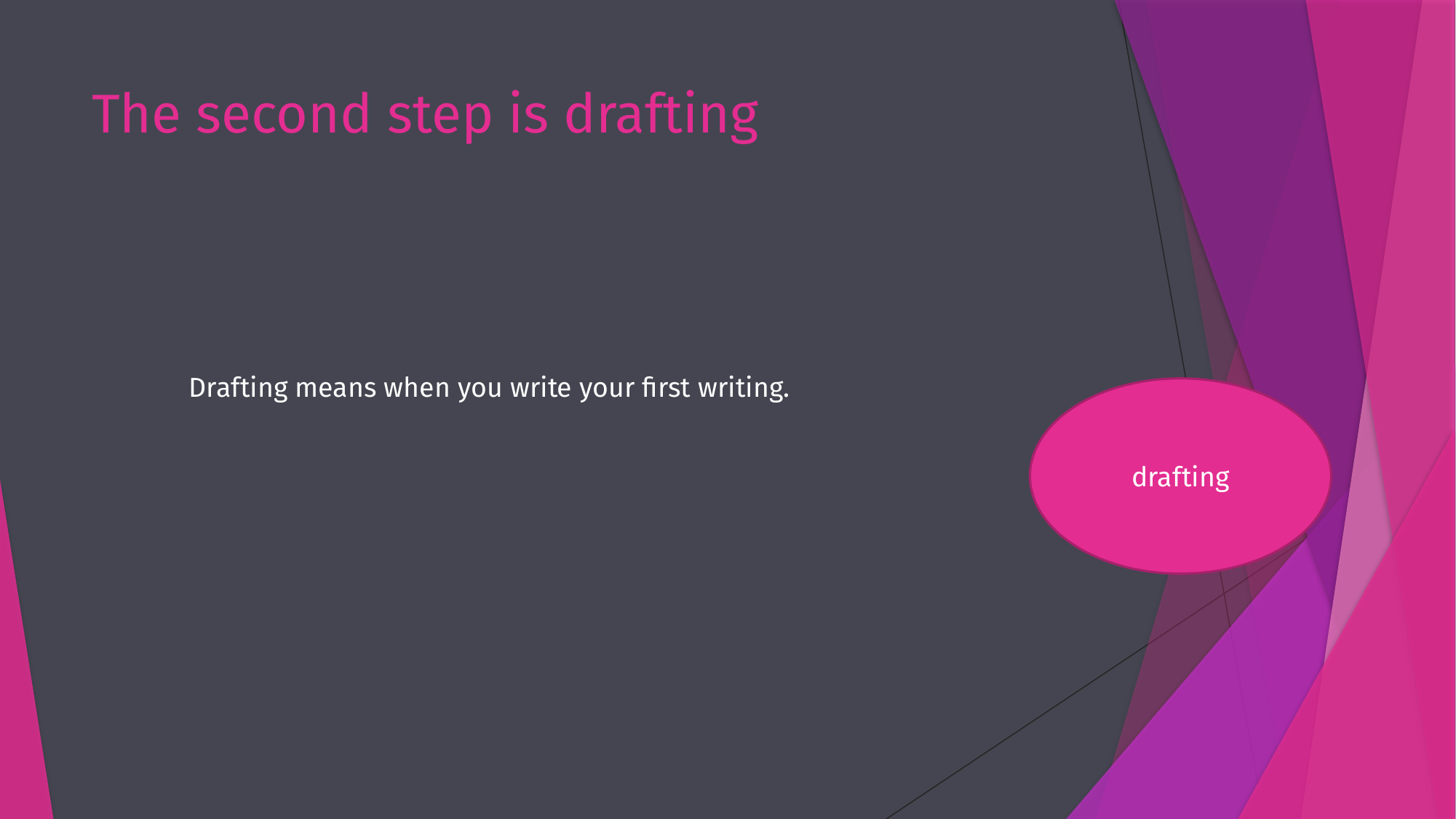

# The second step is drafting
Drafting means when you write your first writing.
drafting